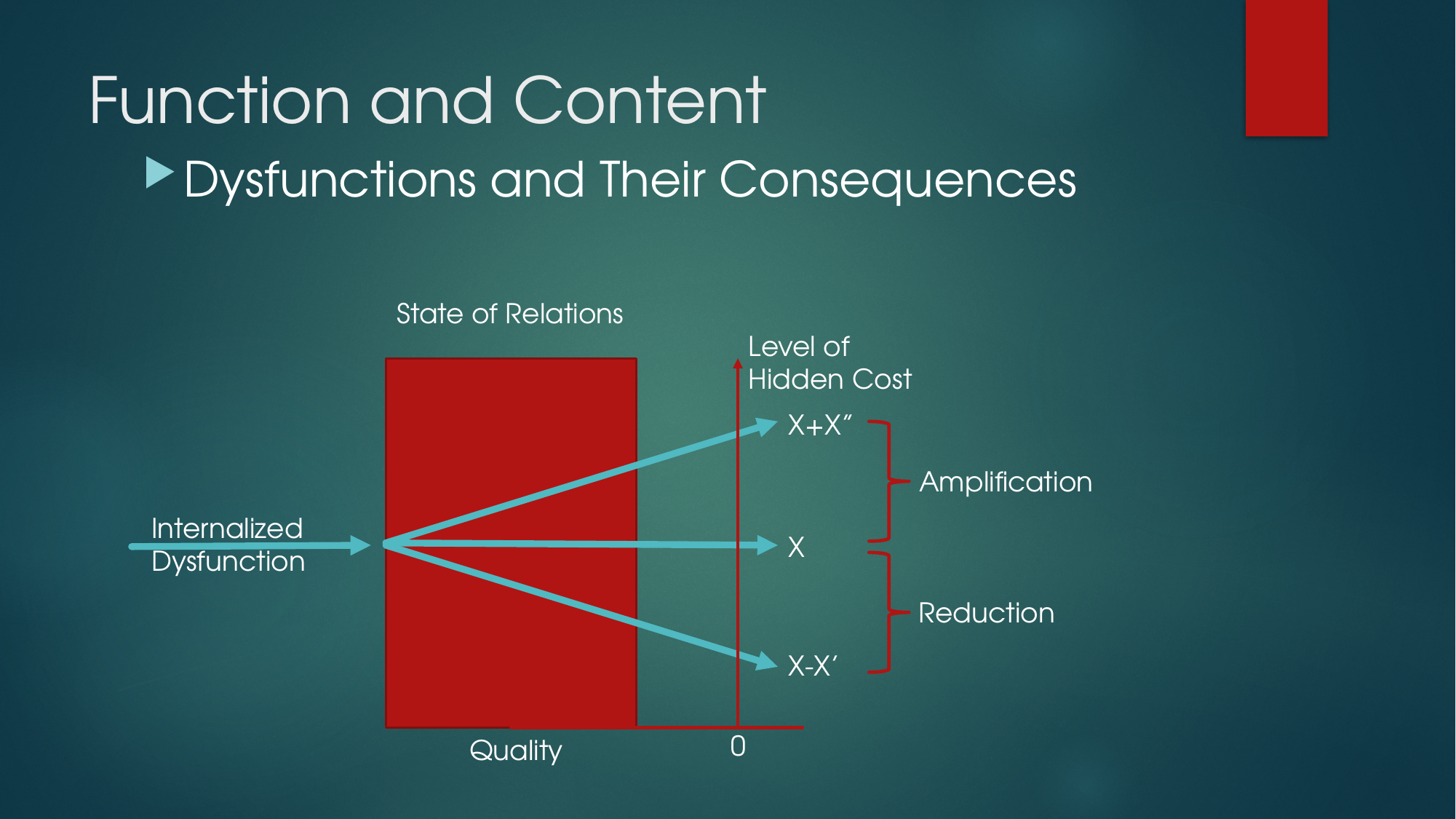

# Function and Content
Dysfunctions and Their Consequences

State of Relations
Level of Hidden Cost

X+X”

Amplification
X

Reduction
X-X’
Internalized Dysfunction
0
Quality